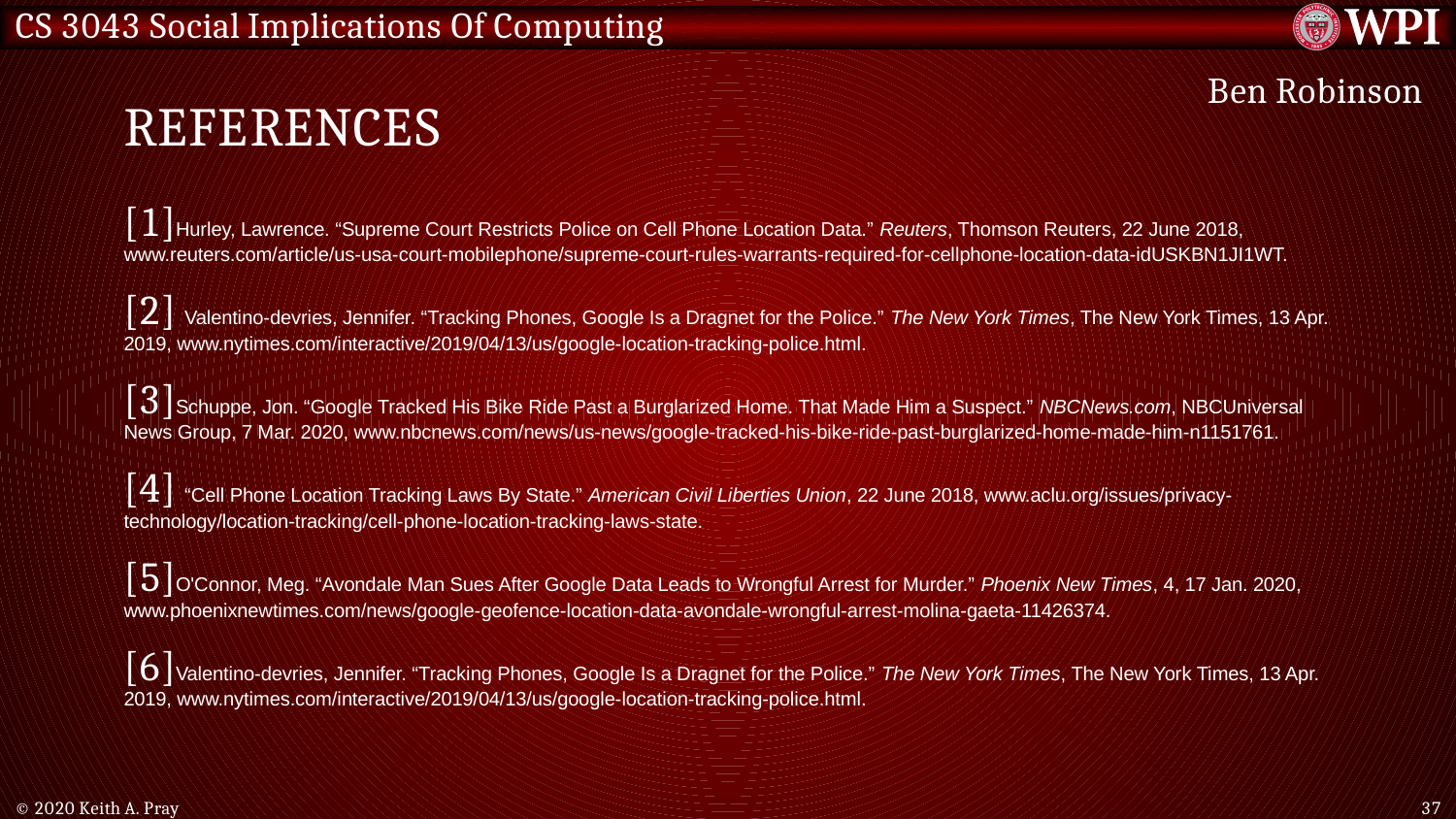

# REFERENCES
Ben Robinson
[1]Hurley, Lawrence. “Supreme Court Restricts Police on Cell Phone Location Data.” Reuters, Thomson Reuters, 22 June 2018, www.reuters.com/article/us-usa-court-mobilephone/supreme-court-rules-warrants-required-for-cellphone-location-data-idUSKBN1JI1WT.
[2] Valentino-devries, Jennifer. “Tracking Phones, Google Is a Dragnet for the Police.” The New York Times, The New York Times, 13 Apr. 2019, www.nytimes.com/interactive/2019/04/13/us/google-location-tracking-police.html.
[3]Schuppe, Jon. “Google Tracked His Bike Ride Past a Burglarized Home. That Made Him a Suspect.” NBCNews.com, NBCUniversal News Group, 7 Mar. 2020, www.nbcnews.com/news/us-news/google-tracked-his-bike-ride-past-burglarized-home-made-him-n1151761.
[4] “Cell Phone Location Tracking Laws By State.” American Civil Liberties Union, 22 June 2018, www.aclu.org/issues/privacy-technology/location-tracking/cell-phone-location-tracking-laws-state.
[5]O'Connor, Meg. “Avondale Man Sues After Google Data Leads to Wrongful Arrest for Murder.” Phoenix New Times, 4, 17 Jan. 2020, www.phoenixnewtimes.com/news/google-geofence-location-data-avondale-wrongful-arrest-molina-gaeta-11426374.
[6]Valentino-devries, Jennifer. “Tracking Phones, Google Is a Dragnet for the Police.” The New York Times, The New York Times, 13 Apr. 2019, www.nytimes.com/interactive/2019/04/13/us/google-location-tracking-police.html.

© 2020 Keith A. Pray
37